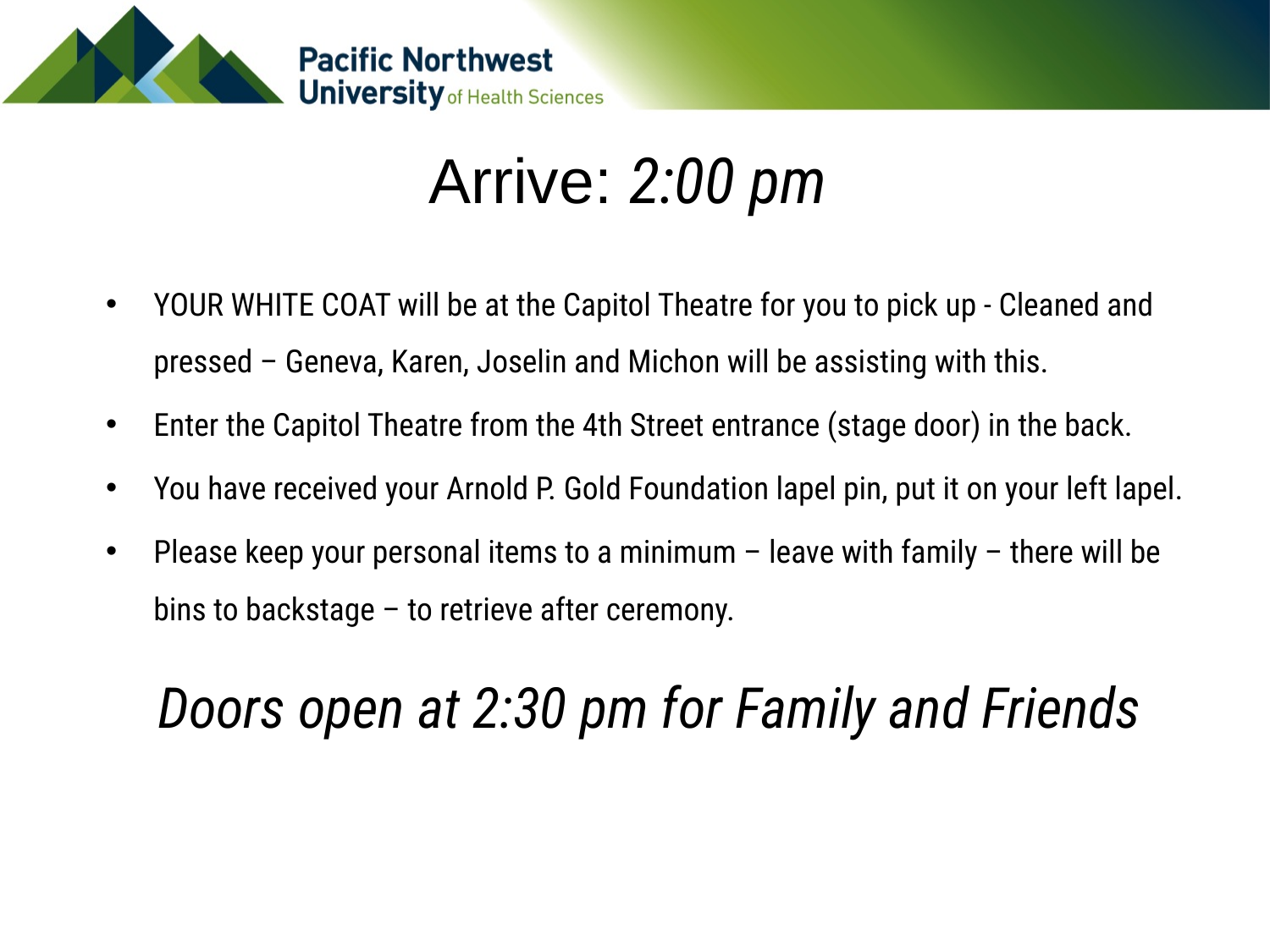

# Arrive: 2:00 pm

YOUR WHITE COAT will be at the Capitol Theatre for you to pick up - Cleaned and pressed – Geneva, Karen, Joselin and Michon will be assisting with this.
Enter the Capitol Theatre from the 4th Street entrance (stage door) in the back.
You have received your Arnold P. Gold Foundation lapel pin, put it on your left lapel.
Please keep your personal items to a minimum – leave with family – there will be bins to backstage – to retrieve after ceremony.
Doors open at 2:30 pm for Family and Friends